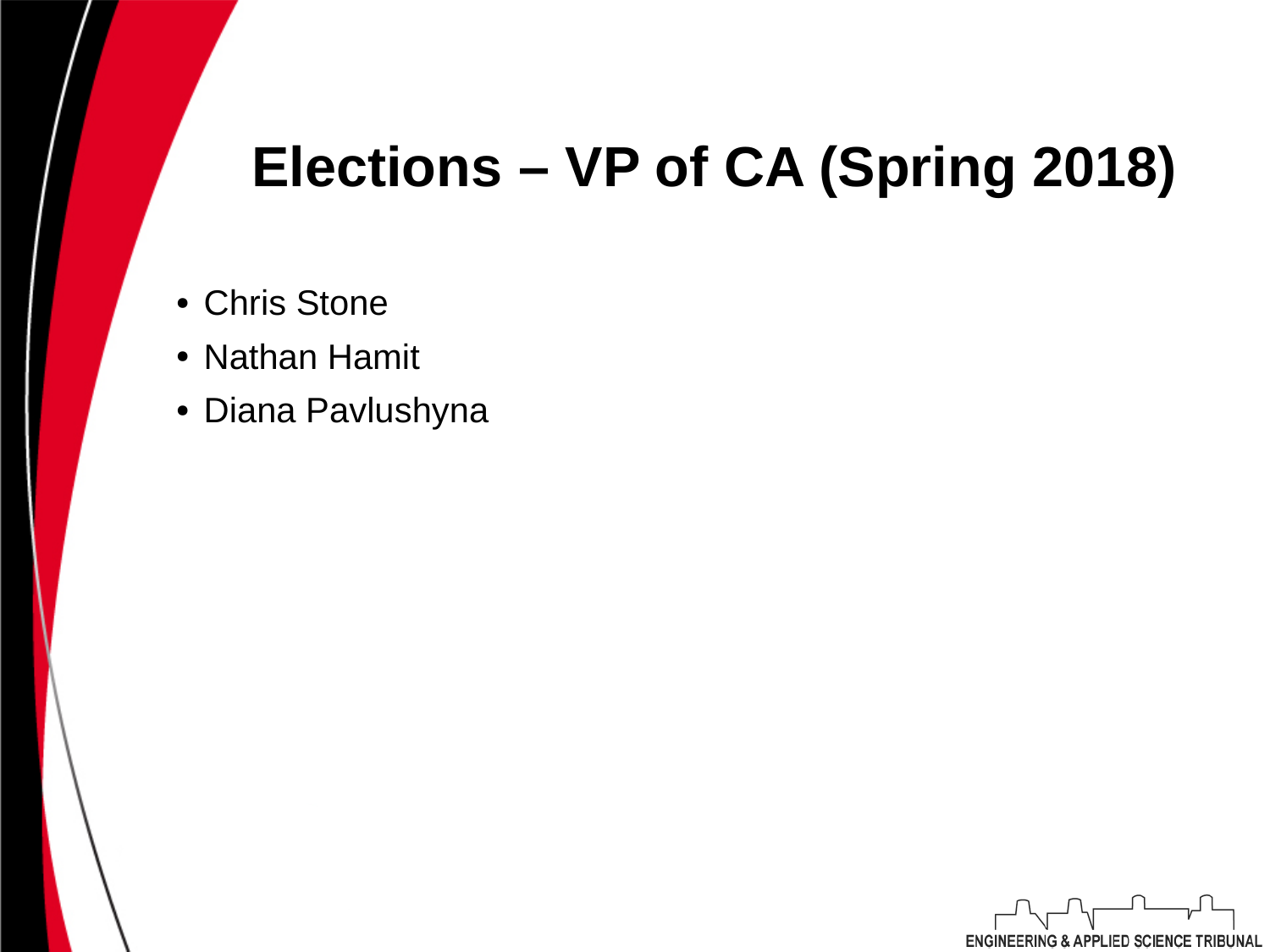

# Elections – VP of CA (Spring 2018)
 Chris Stone
 Nathan Hamit
 Diana Pavlushyna